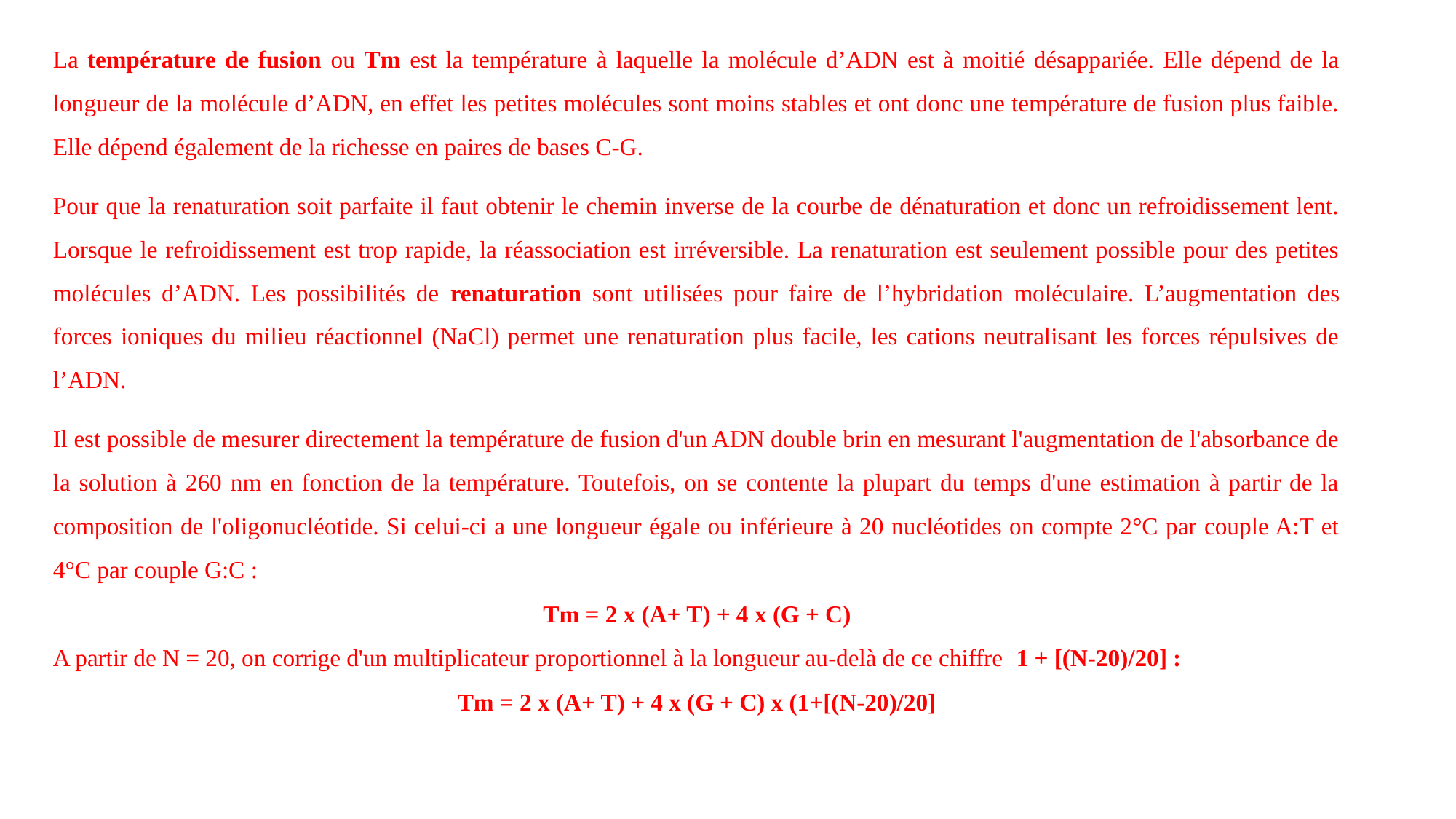

La température de fusion ou Tm est la température à laquelle la molécule d’ADN est à moitié désappariée. Elle dépend de la longueur de la molécule d’ADN, en effet les petites molécules sont moins stables et ont donc une température de fusion plus faible. Elle dépend également de la richesse en paires de bases C-G.
Pour que la renaturation soit parfaite il faut obtenir le chemin inverse de la courbe de dénaturation et donc un refroidissement lent. Lorsque le refroidissement est trop rapide, la réassociation est irréversible. La renaturation est seulement possible pour des petites molécules d’ADN. Les possibilités de renaturation sont utilisées pour faire de l’hybridation moléculaire. L’augmentation des forces ioniques du milieu réactionnel (NaCl) permet une renaturation plus facile, les cations neutralisant les forces répulsives de l’ADN.
Il est possible de mesurer directement la température de fusion d'un ADN double brin en mesurant l'augmentation de l'absorbance de la solution à 260 nm en fonction de la température. Toutefois, on se contente la plupart du temps d'une estimation à partir de la composition de l'oligonucléotide. Si celui-ci a une longueur égale ou inférieure à 20 nucléotides on compte 2°C par couple A:T et 4°C par couple G:C :
Tm = 2 x (A+ T) + 4 x (G + C)
A partir de N = 20, on corrige d'un multiplicateur proportionnel à la longueur au-delà de ce chiffre  1 + [(N-20)/20] :
Tm = 2 x (A+ T) + 4 x (G + C) x (1+[(N-20)/20]